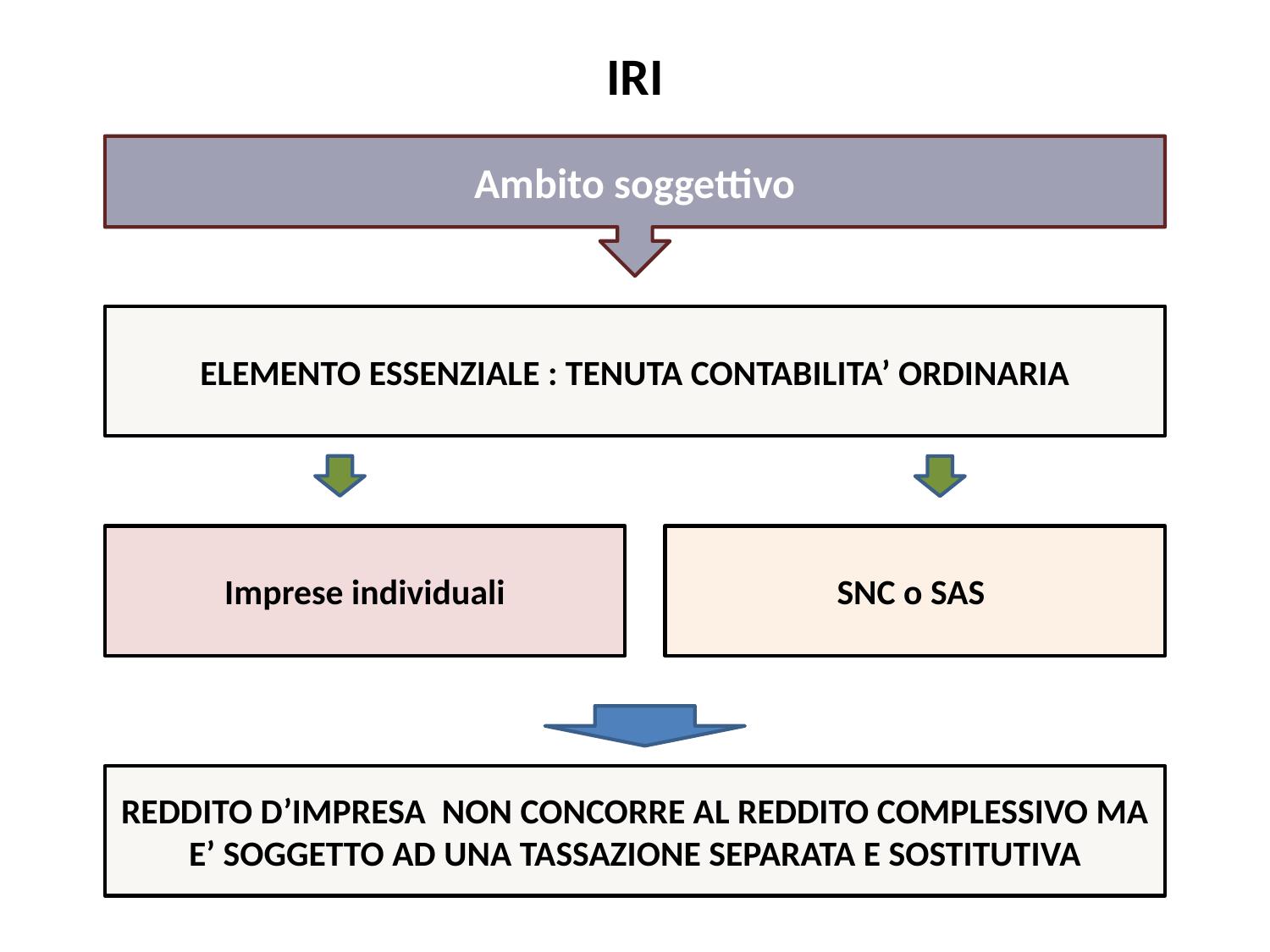

# IRI
Super ammortamenti
 Ambito soggettivo
ELEMENTO ESSENZIALE : TENUTA CONTABILITA’ ORDINARIA

Imprese individuali
SNC o SAS

REDDITO D’IMPRESA  NON CONCORRE AL REDDITO COMPLESSIVO MA E’ SOGGETTO AD UNA TASSAZIONE SEPARATA E SOSTITUTIVA